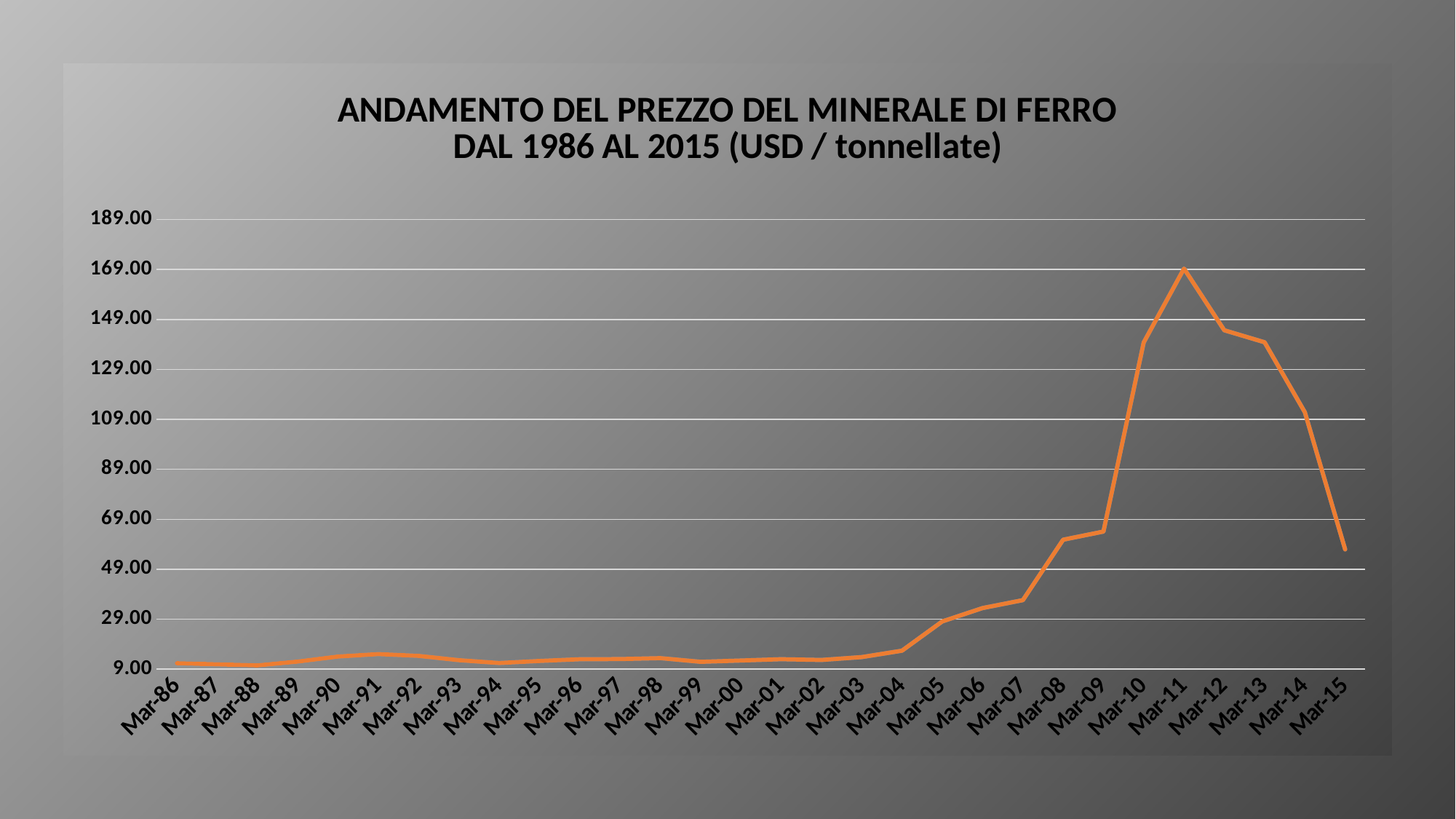

### Chart: ANDAMENTO DEL PREZZO DEL MINERALE DI FERRO
DAL 1986 AL 2015 (USD / tonnellate)

| Category | Price |  |
|---|---|---|
| 31472 | 11.36 | 11.36 |
| 31837 | 10.94 | 10.94 |
| 32203 | 10.51 | 10.51 |
| 32568 | 12.03 | 12.03 |
| 32933 | 14.05 | 14.05 |
| 33298 | 15.03 | 15.03 |
| 33664 | 14.31 | 14.31 |
| 34029 | 12.58 | 12.58 |
| 34394 | 11.45 | 11.45 |
| 34759 | 12.27 | 12.27 |
| 35125 | 12.97 | 12.97 |
| 35490 | 13.04 | 13.04 |
| 35855 | 13.41 | 13.41 |
| 36220 | 11.93 | 11.93 |
| 36586 | 12.45 | 12.45 |
| 36951 | 12.99 | 12.99 |
| 37316 | 12.68 | 12.68 |
| 37681 | 13.82 | 13.82 |
| 38047 | 16.39 | 16.39 |
| 38412 | 28.11 | 28.11 |
| 38777 | 33.45 | 33.45 |
| 39142 | 36.63 | 36.63 |
| 39508 | 60.8 | 60.8 |
| 39873 | 64.07 | 64.07 |
| 40238 | 139.77 | 139.77 |
| 40603 | 169.36 | 169.36 |
| 40969 | 144.66 | 144.66 |
| 41334 | 139.87 | 139.87 |
| 41699 | 111.83 | 111.83 |
| 42064 | 56.94 | 56.94 |